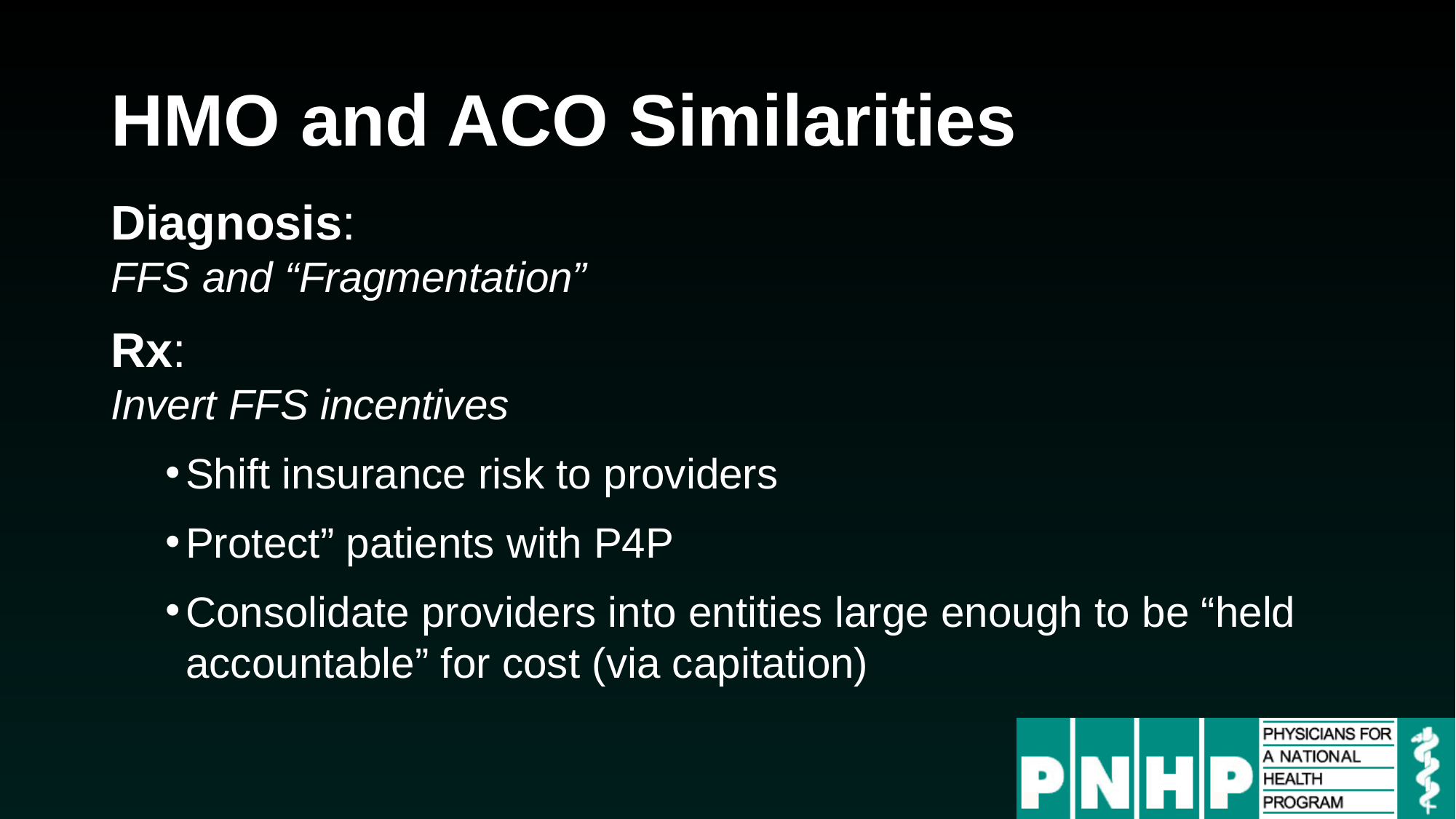

# HMO and ACO Similarities
Diagnosis:
FFS and “Fragmentation”
Rx:
Invert FFS incentives
Shift insurance risk to providers
Protect” patients with P4P
Consolidate providers into entities large enough to be “held accountable” for cost (via capitation)